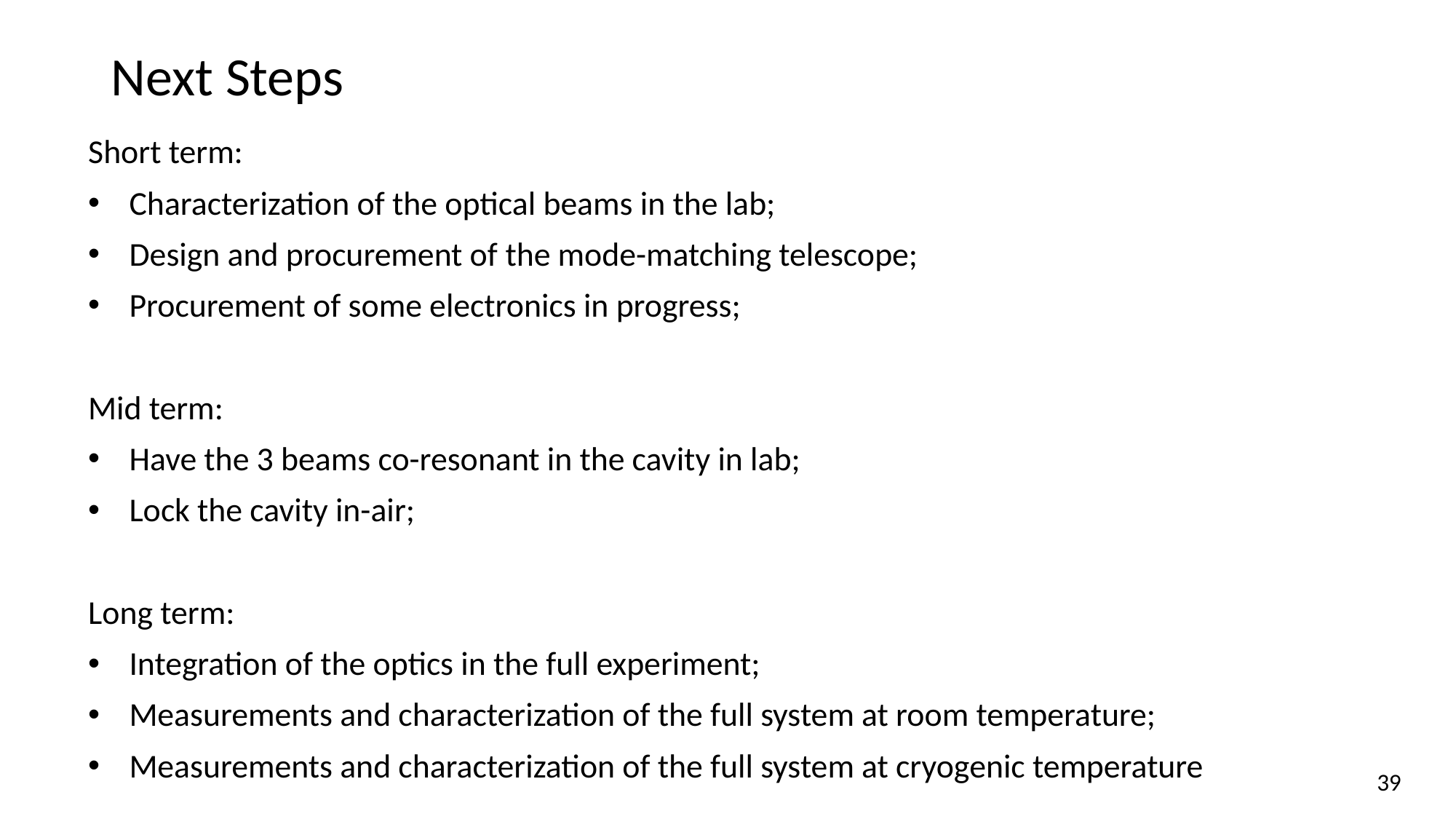

# Next Steps
Short term:
Characterization of the optical beams in the lab;
Design and procurement of the mode-matching telescope;
Procurement of some electronics in progress;

Mid term:
Have the 3 beams co-resonant in the cavity in lab;
Lock the cavity in-air;

Long term:
Integration of the optics in the full experiment;
Measurements and characterization of the full system at room temperature;
Measurements and characterization of the full system at cryogenic temperature

39